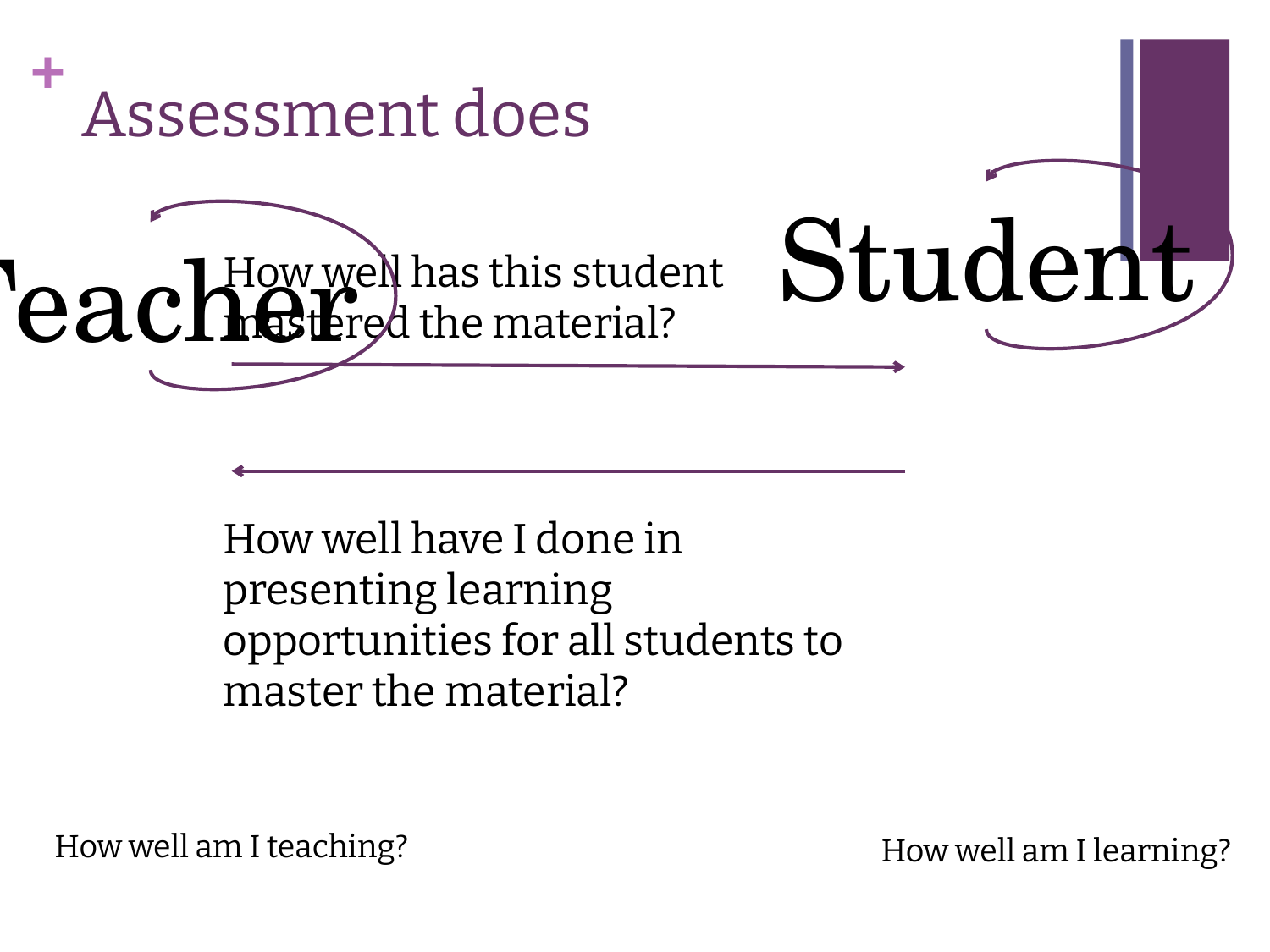

# Assessment does
Student
Teacher
How well has this student mastered the material?
How well have I done in presenting learning
opportunities for all students to master the material?
How well am I teaching?
How well am I learning?